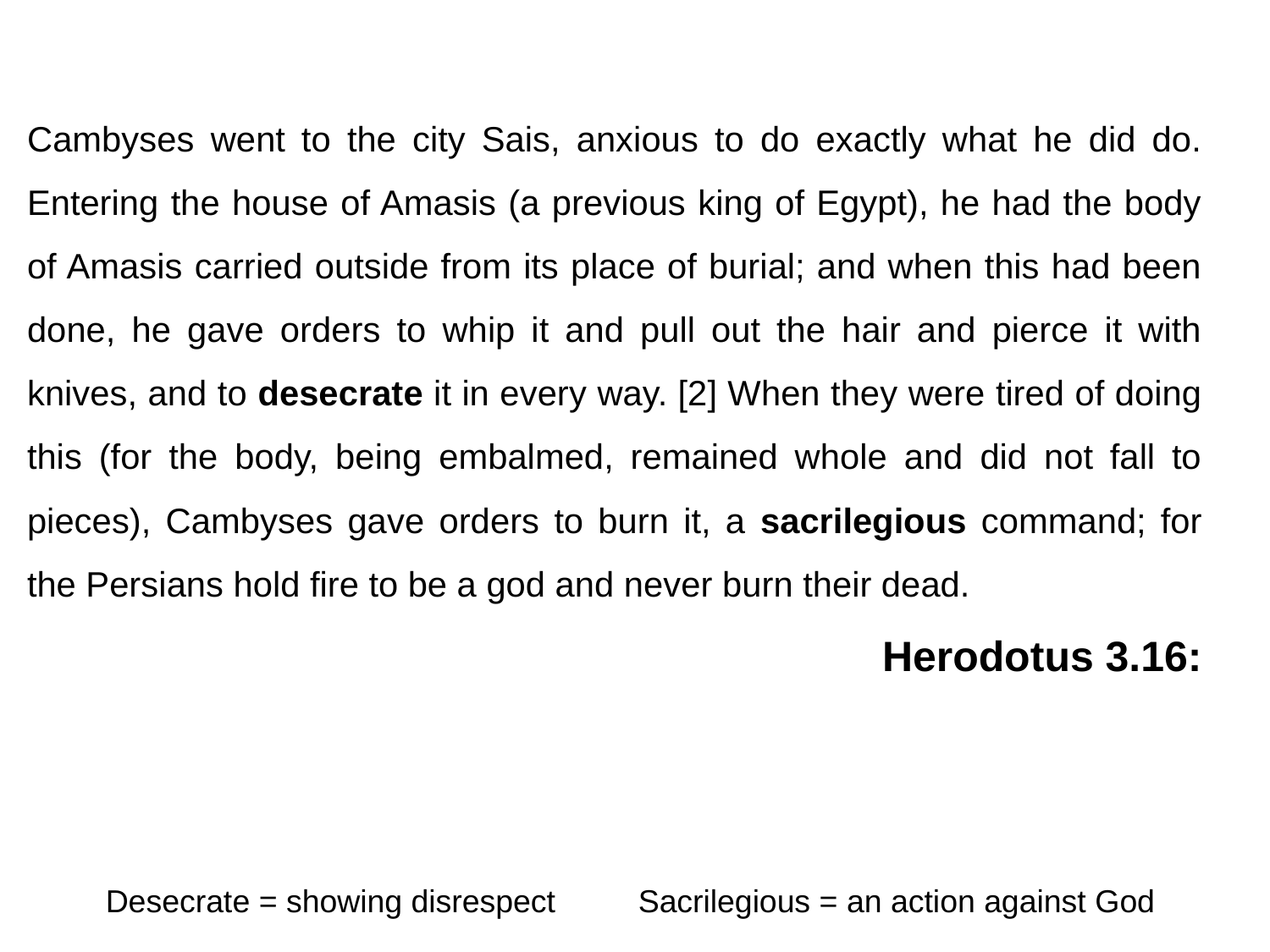

Cambyses went to the city Sais, anxious to do exactly what he did do. Entering the house of Amasis (a previous king of Egypt), he had the body of Amasis carried outside from its place of burial; and when this had been done, he gave orders to whip it and pull out the hair and pierce it with knives, and to desecrate it in every way. [2] When they were tired of doing this (for the body, being embalmed, remained whole and did not fall to pieces), Cambyses gave orders to burn it, a sacrilegious command; for the Persians hold fire to be a god and never burn their dead.
Herodotus 3.16:

Desecrate = showing disrespect
Sacrilegious = an action against God